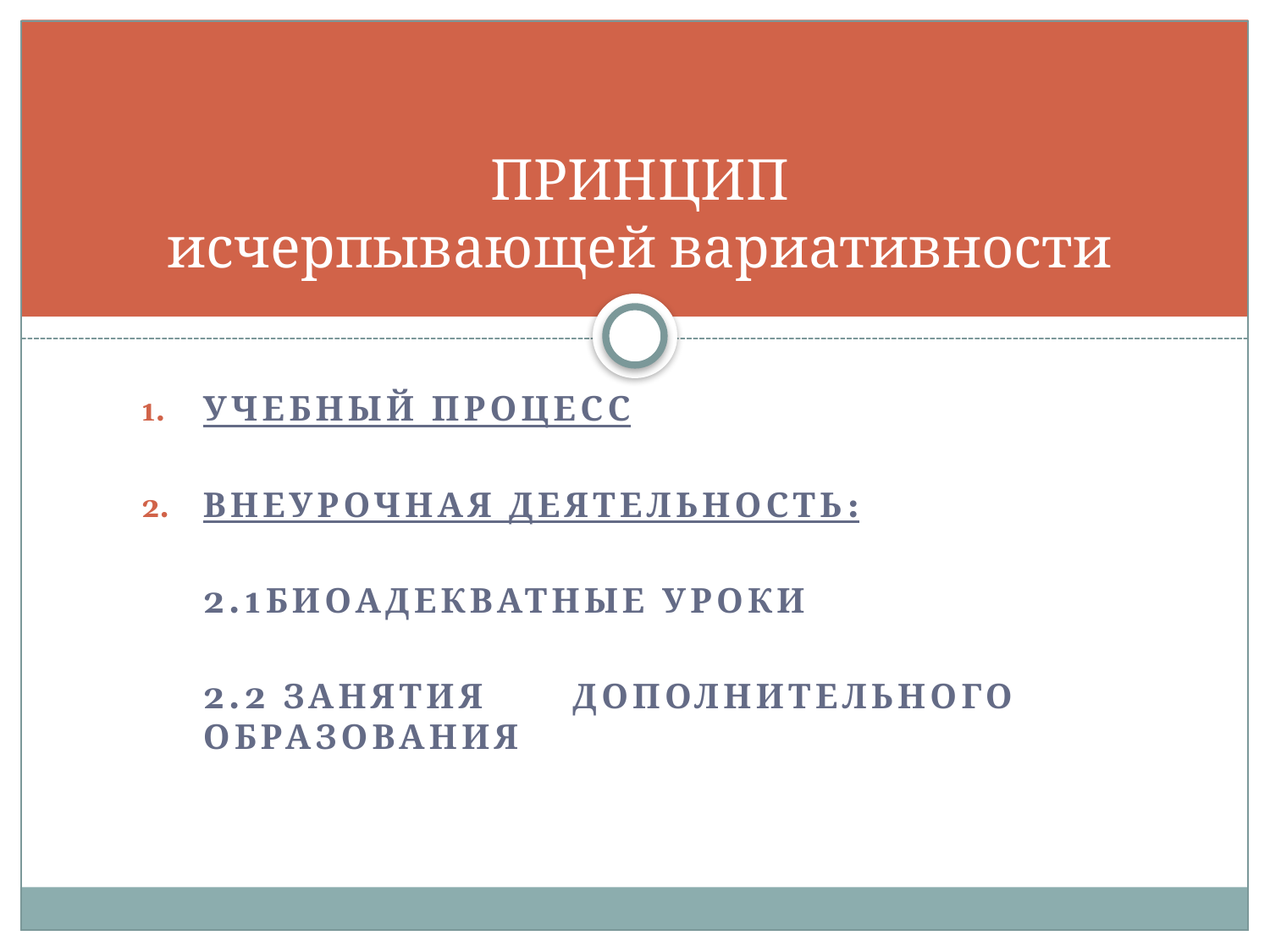

# ПРИНЦИП исчерпывающей вариативности
Учебный процесс

Внеурочная деятельность:

			2.1Биоадекватные уроки

			2.2 занятия 		дополнительного образования